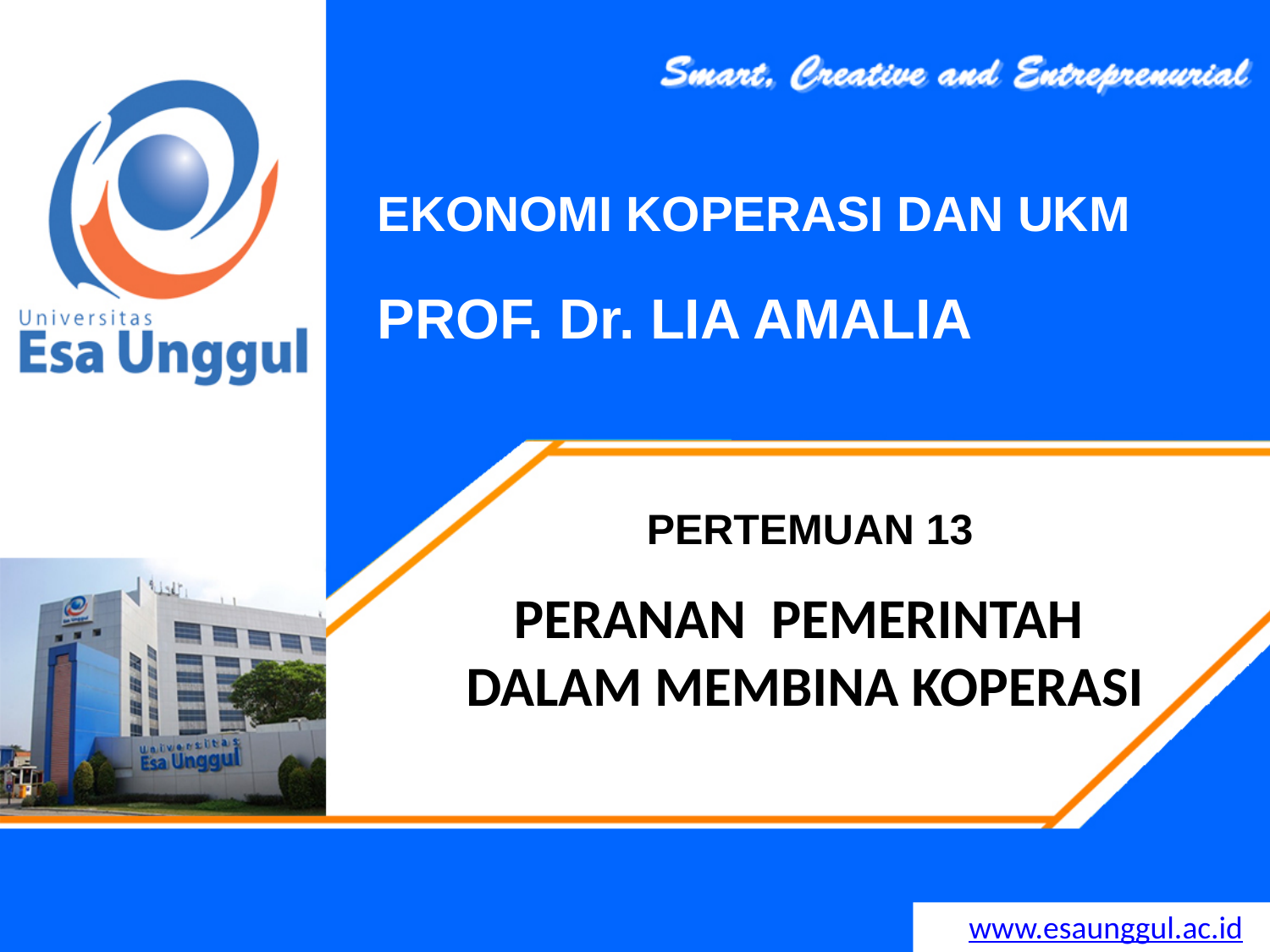

EKONOMI KOPERASI DAN UKM
# PROF. Dr. LIA AMALIA
PERTEMUAN 13
PERANAN  PEMERINTAH  DALAM MEMBINA KOPERASI